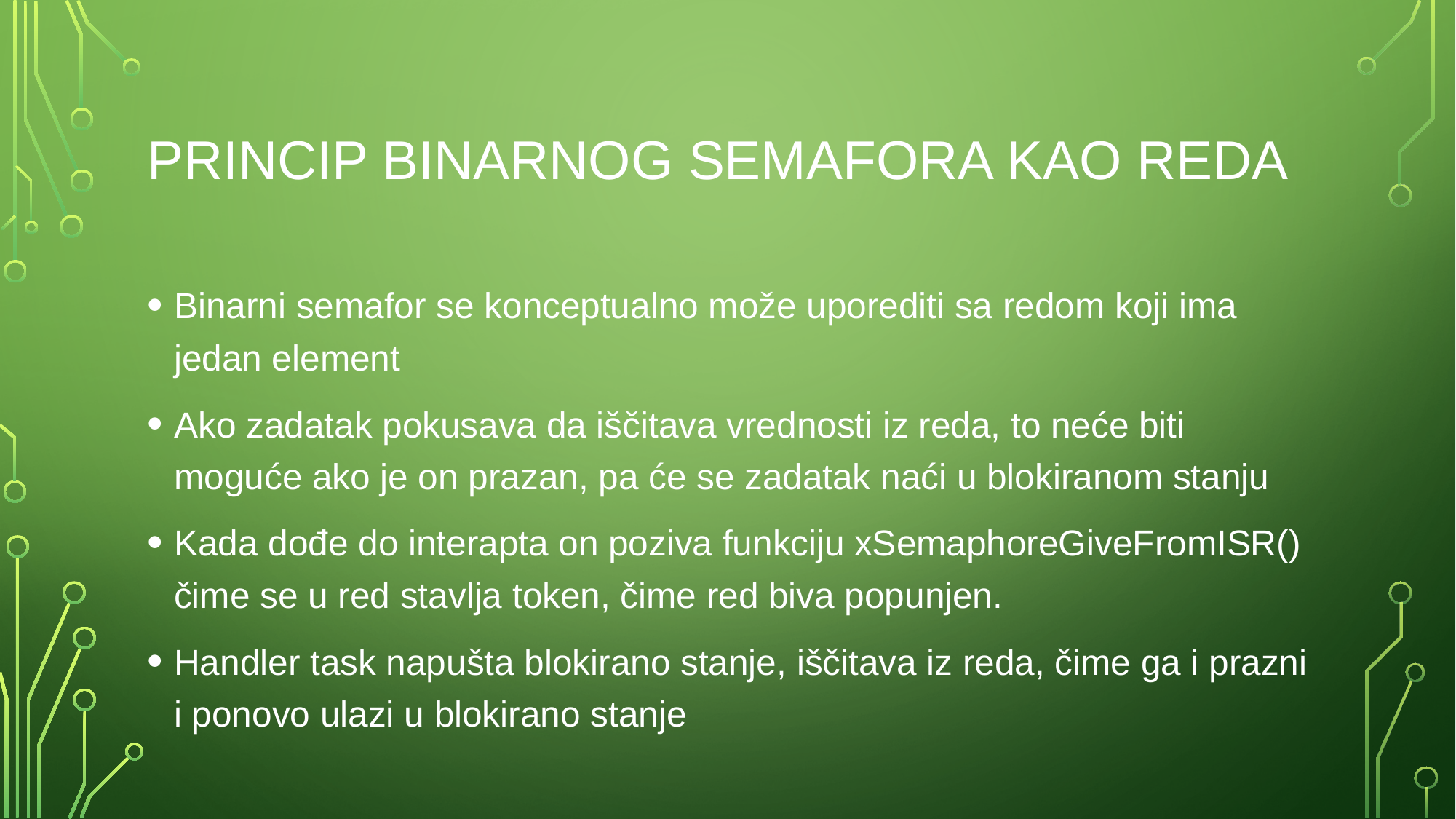

# Princip binarnog semafora kao reda
Binarni semafor se konceptualno može uporediti sa redom koji ima jedan element
Ako zadatak pokusava da iščitava vrednosti iz reda, to neće biti moguće ako je on prazan, pa će se zadatak naći u blokiranom stanju
Kada dođe do interapta on poziva funkciju xSemaphoreGiveFromISR() čime se u red stavlja token, čime red biva popunjen.
Handler task napušta blokirano stanje, iščitava iz reda, čime ga i prazni i ponovo ulazi u blokirano stanje